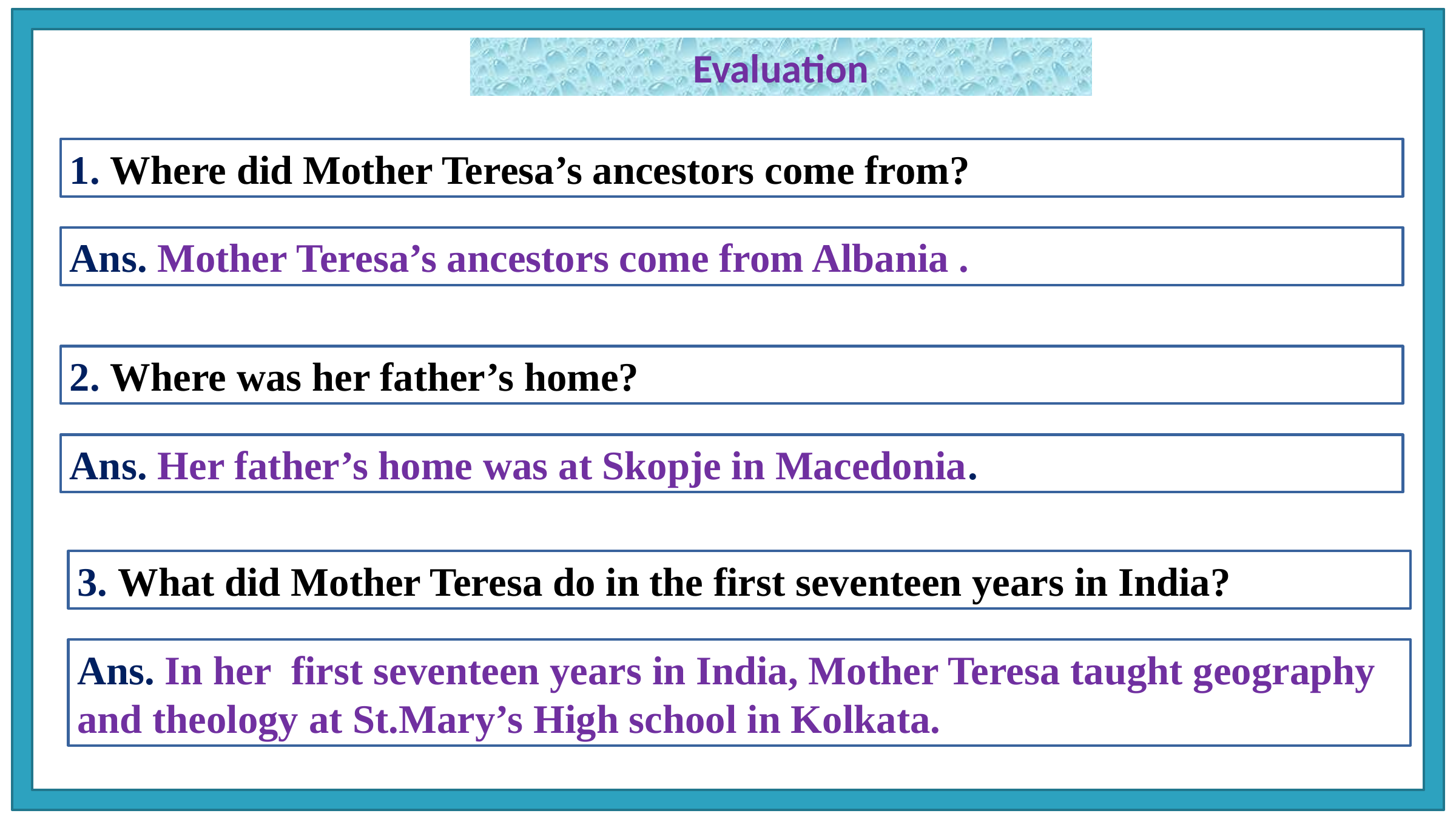

Evaluation
1. Where did Mother Teresa’s ancestors come from?
Ans. Mother Teresa’s ancestors come from Albania .
2. Where was her father’s home?
Ans. Her father’s home was at Skopje in Macedonia.
3. What did Mother Teresa do in the first seventeen years in India?
Ans. In her  first seventeen years in India, Mother Teresa taught geography and theology at St.Mary’s High school in Kolkata.